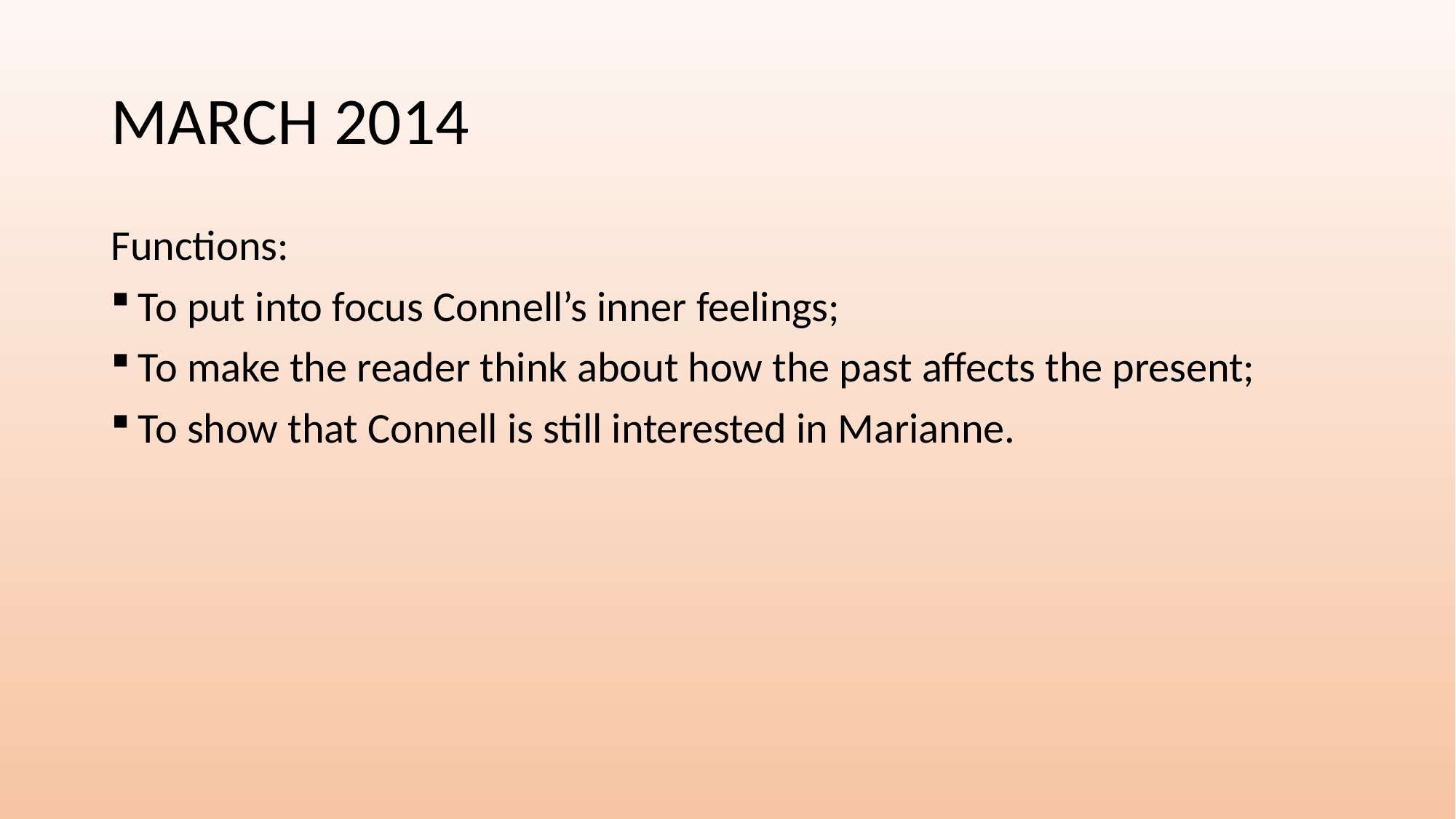

# MARCH 2014
Functions:
To put into focus Connell’s inner feelings;
To make the reader think about how the past affects the present;
To show that Connell is still interested in Marianne.